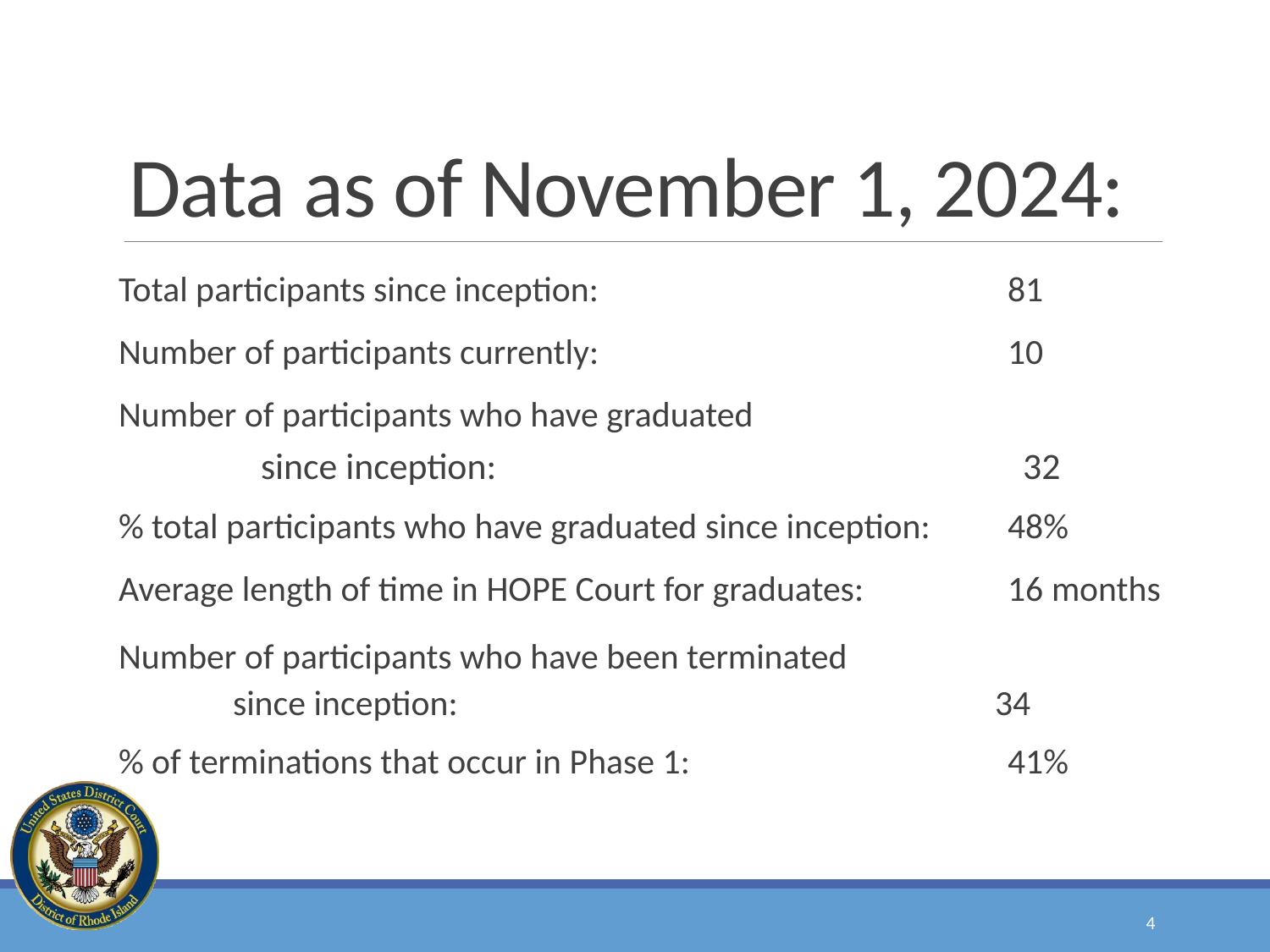

# Data as of November 1, 2024:
Total participants since inception:				81
Number of participants currently:				10
Number of participants who have graduated
	since inception:					32
% total participants who have graduated since inception:	48%
Average length of time in HOPE Court for graduates:		16 months
Number of participants who have been terminated
 	since inception:					34
% of terminations that occur in Phase 1:			41%

4